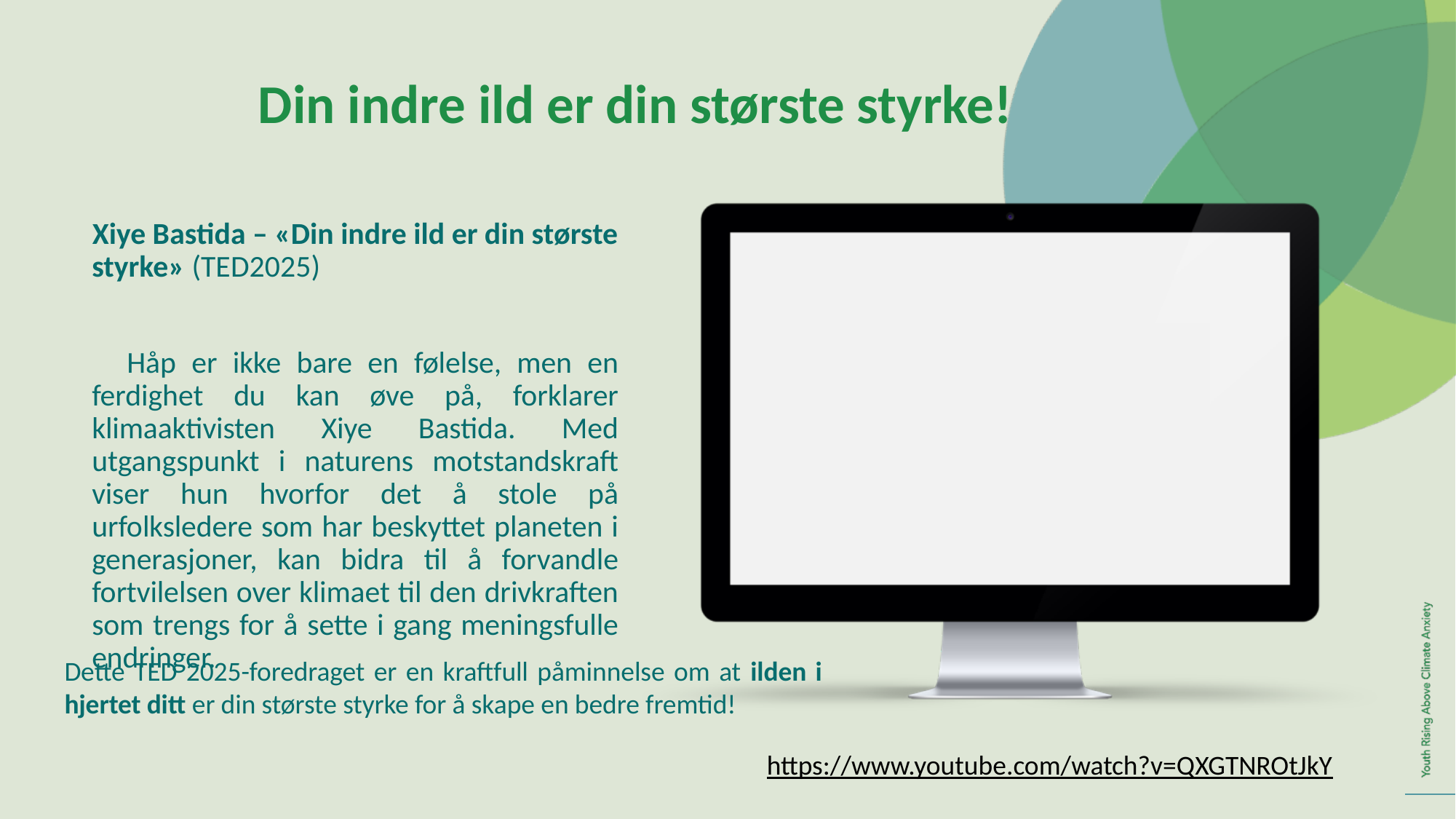

Din indre ild er din største styrke!
    Xiye Bastida – «Din indre ild er din største styrke» (TED2025)

    Håp er ikke bare en følelse, men en ferdighet du kan øve på, forklarer klimaaktivisten Xiye Bastida. Med utgangspunkt i naturens motstandskraft viser hun hvorfor det å stole på urfolksledere som har beskyttet planeten i generasjoner, kan bidra til å forvandle fortvilelsen over klimaet til den drivkraften som trengs for å sette i gang meningsfulle endringer.

Dette TED 2025-foredraget er en kraftfull påminnelse om at ilden i hjertet ditt er din største styrke for å skape en bedre fremtid!
https://www.youtube.com/watch?v=QXGTNROtJkY